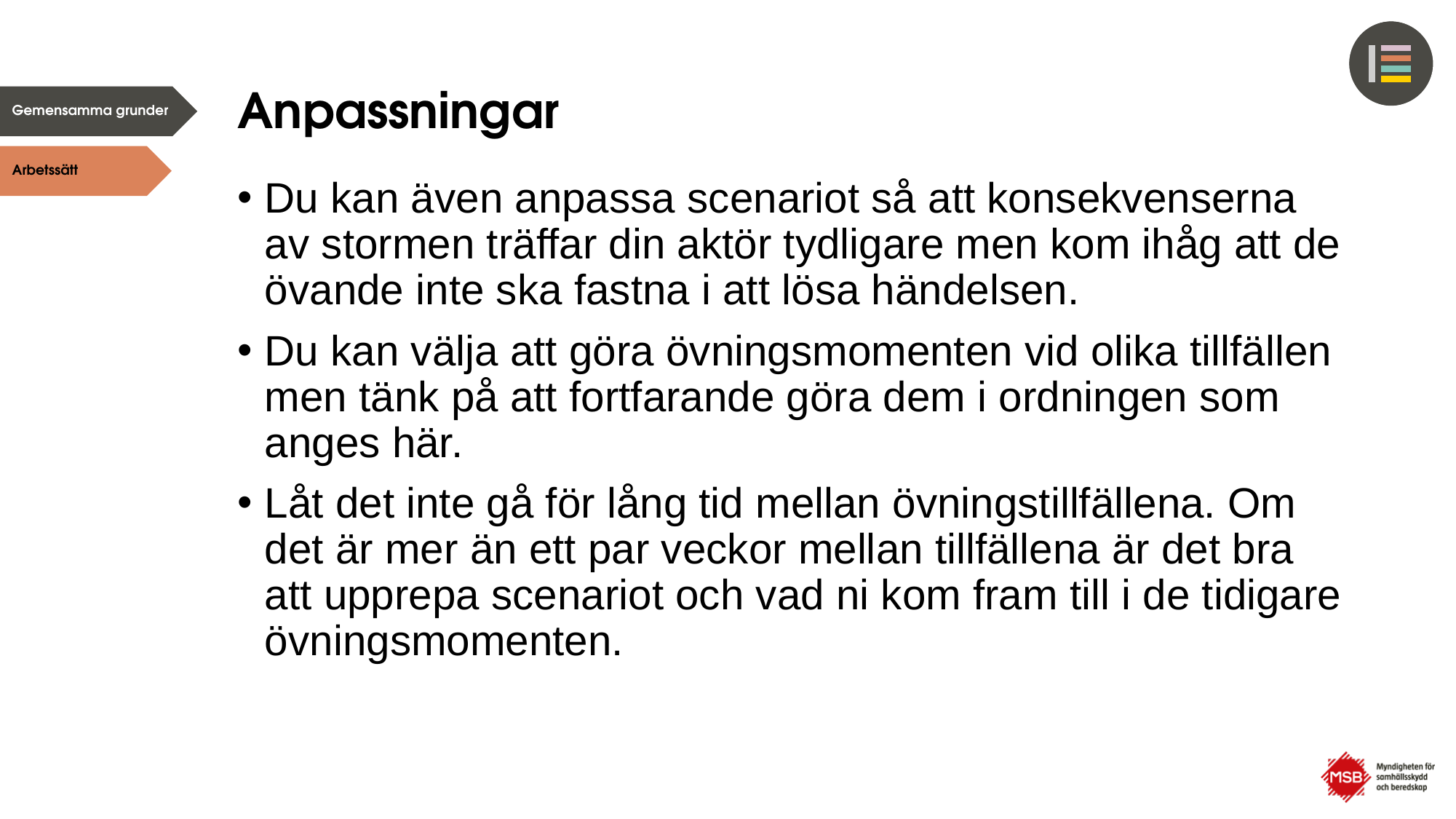

# Anpassningar
Du kan även anpassa scenariot så att konsekvenserna av stormen träffar din aktör tydligare men kom ihåg att de övande inte ska fastna i att lösa händelsen.
Du kan välja att göra övningsmomenten vid olika tillfällen men tänk på att fortfarande göra dem i ordningen som anges här.
Låt det inte gå för lång tid mellan övningstillfällena. Om det är mer än ett par veckor mellan tillfällena är det bra att upprepa scenariot och vad ni kom fram till i de tidigare övningsmomenten.